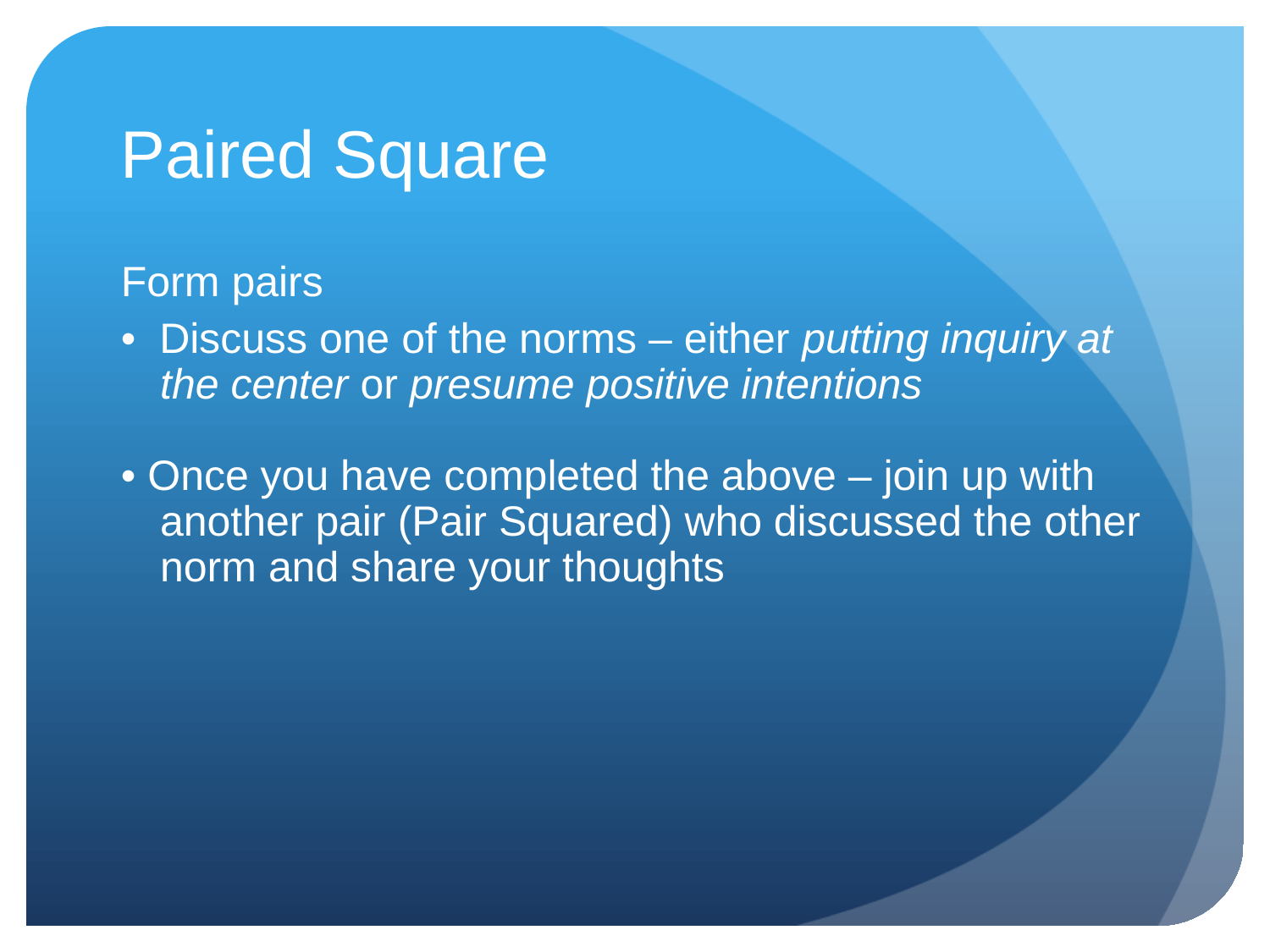

# Paired Square
Form pairs
•  Discuss one of the norms – either putting inquiry at the center or presume positive intentions

• Once you have completed the above – join up with another pair (Pair Squared) who discussed the other norm and share your thoughts